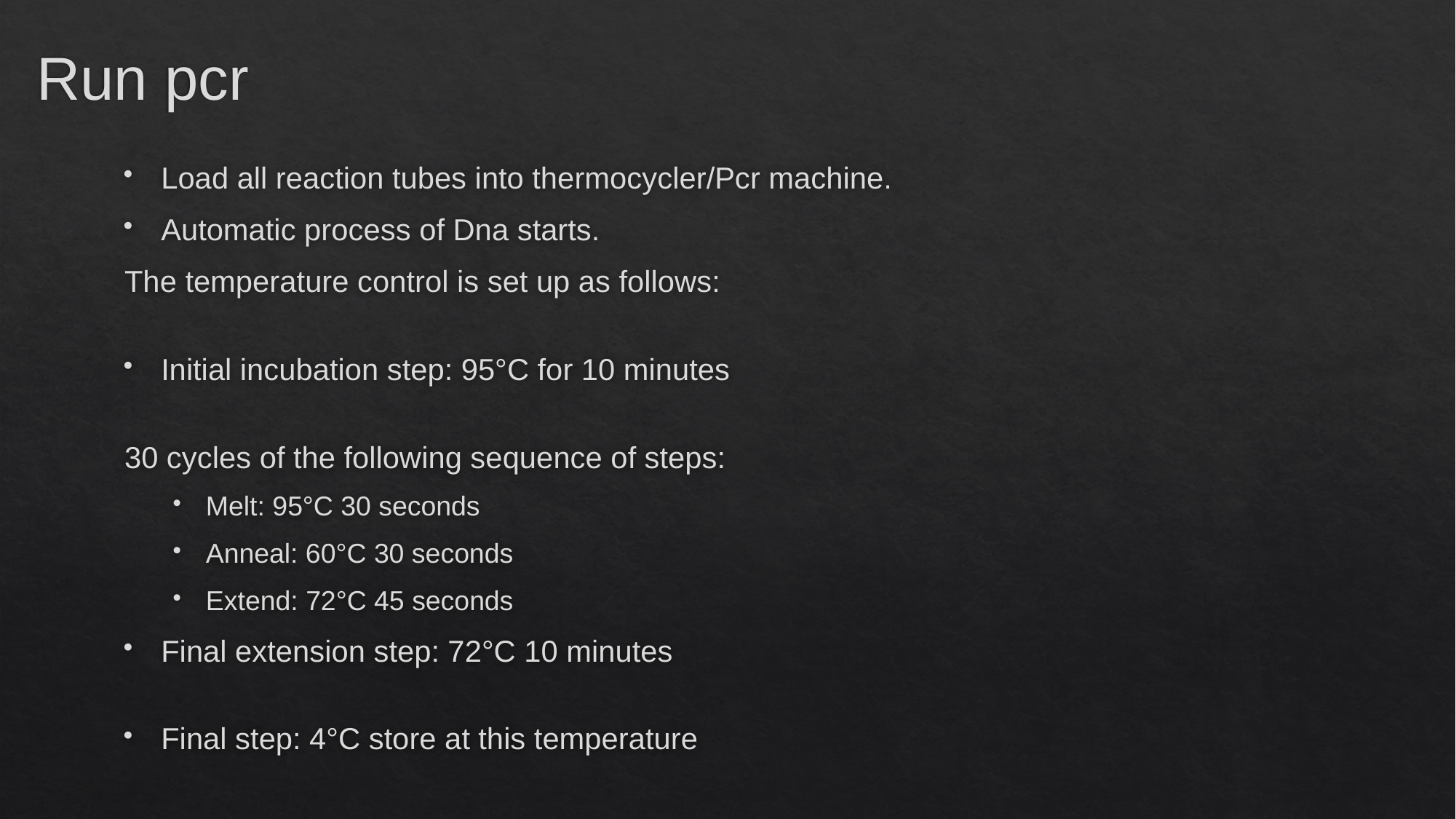

# Run pcr
Load all reaction tubes into thermocycler/Pcr machine.
Automatic process of Dna starts.
The temperature control is set up as follows:
Initial incubation step: 95°C for 10 minutes
30 cycles of the following sequence of steps:
Melt: 95°C 30 seconds
Anneal: 60°C 30 seconds
Extend: 72°C 45 seconds
Final extension step: 72°C 10 minutes
Final step: 4°C store at this temperature